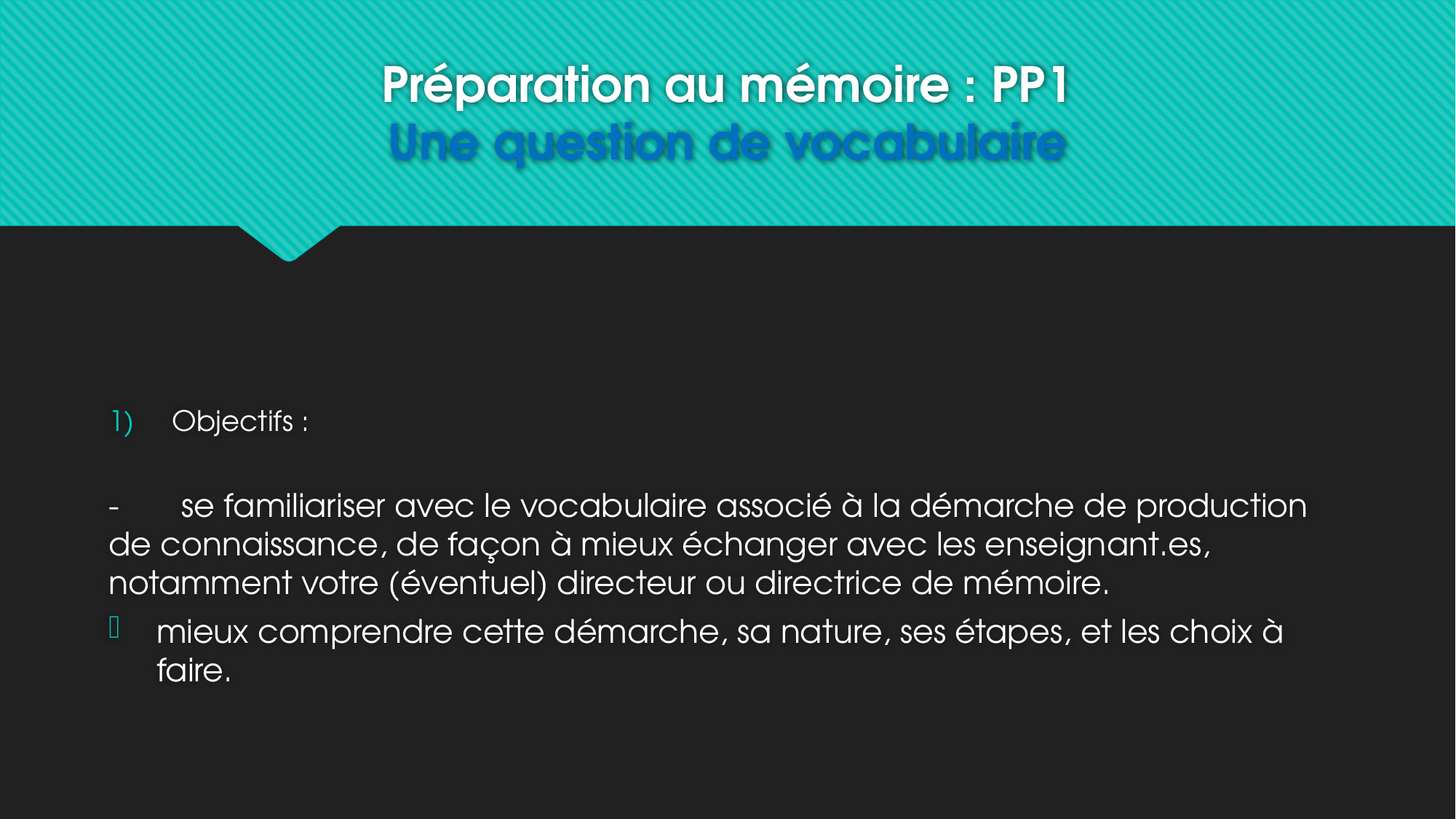

# Préparation au mémoire : PP1 Une question de vocabulaire

Objectifs :

-       se familiariser avec le vocabulaire associé à la démarche de production de connaissance, de façon à mieux échanger avec les enseignant.es, notamment votre (éventuel) directeur ou directrice de mémoire.
mieux comprendre cette démarche, sa nature, ses étapes, et les choix à faire.